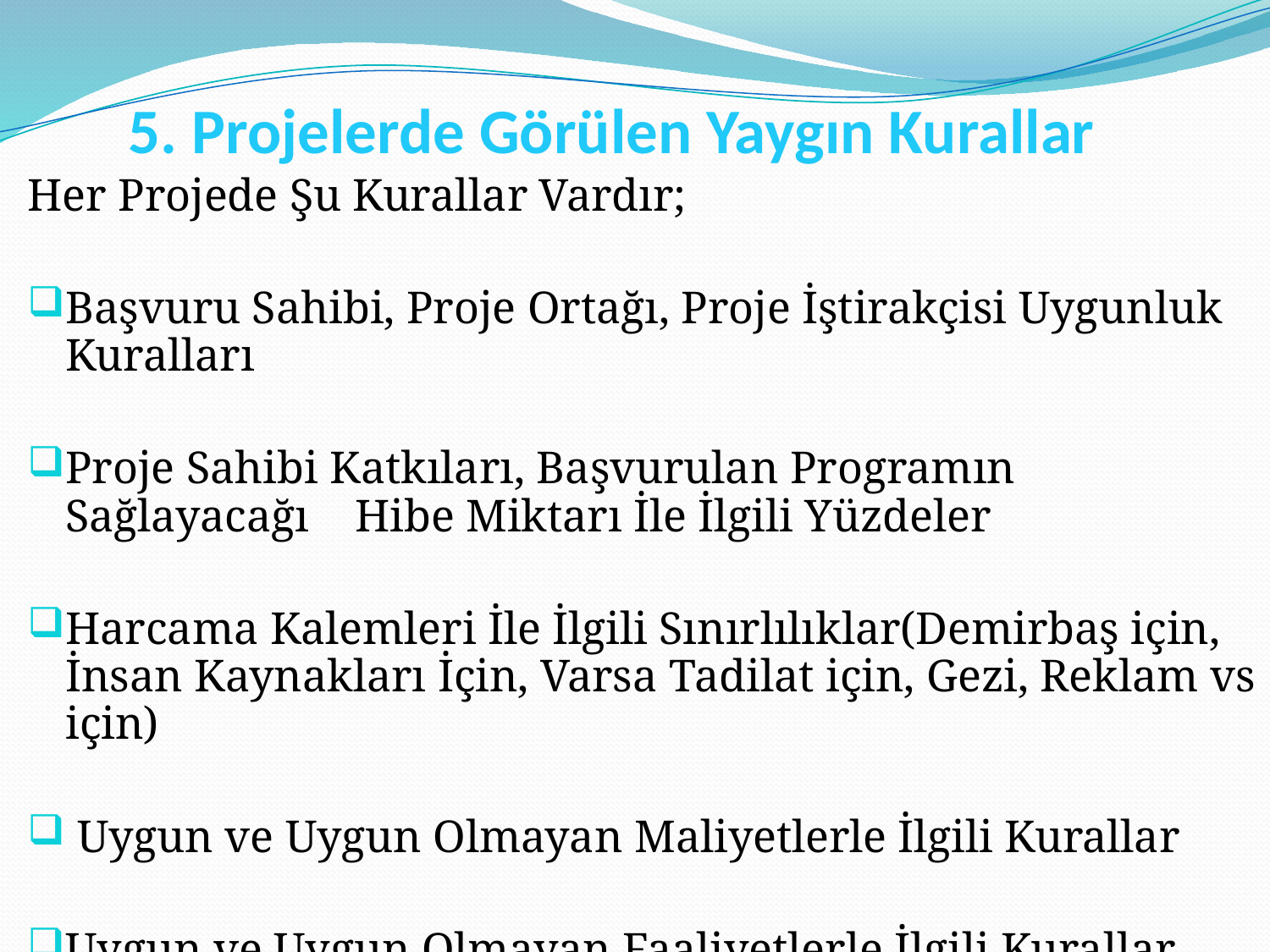

# 5. Projelerde Görülen Yaygın Kurallar
Her Projede Şu Kurallar Vardır;

Başvuru Sahibi, Proje Ortağı, Proje İştirakçisi Uygunluk Kuralları

Proje Sahibi Katkıları, Başvurulan Programın Sağlayacağı    Hibe Miktarı İle İlgili Yüzdeler

Harcama Kalemleri İle İlgili Sınırlılıklar(Demirbaş için, İnsan Kaynakları İçin, Varsa Tadilat için, Gezi, Reklam vs için)

 Uygun ve Uygun Olmayan Maliyetlerle İlgili Kurallar

Uygun ve Uygun Olmayan Faaliyetlerle İlgili Kurallar